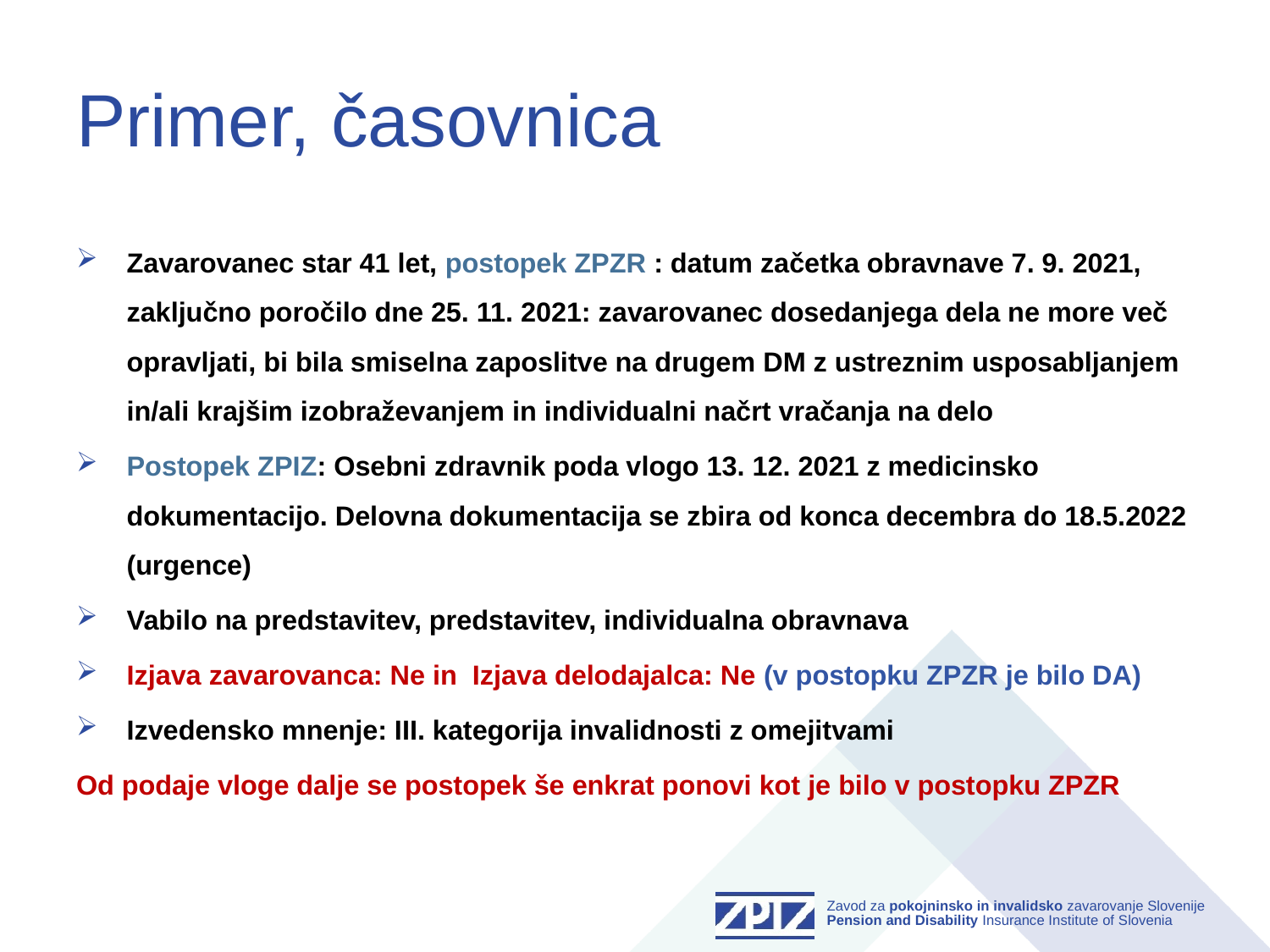

# Primer, časovnica
Zavarovanec star 41 let, postopek ZPZR : datum začetka obravnave 7. 9. 2021, zaključno poročilo dne 25. 11. 2021: zavarovanec dosedanjega dela ne more več opravljati, bi bila smiselna zaposlitve na drugem DM z ustreznim usposabljanjem in/ali krajšim izobraževanjem in individualni načrt vračanja na delo
Postopek ZPIZ: Osebni zdravnik poda vlogo 13. 12. 2021 z medicinsko dokumentacijo. Delovna dokumentacija se zbira od konca decembra do 18.5.2022 (urgence)
Vabilo na predstavitev, predstavitev, individualna obravnava
Izjava zavarovanca: Ne in  Izjava delodajalca: Ne (v postopku ZPZR je bilo DA)
Izvedensko mnenje: III. kategorija invalidnosti z omejitvami
Od podaje vloge dalje se postopek še enkrat ponovi kot je bilo v postopku ZPZR